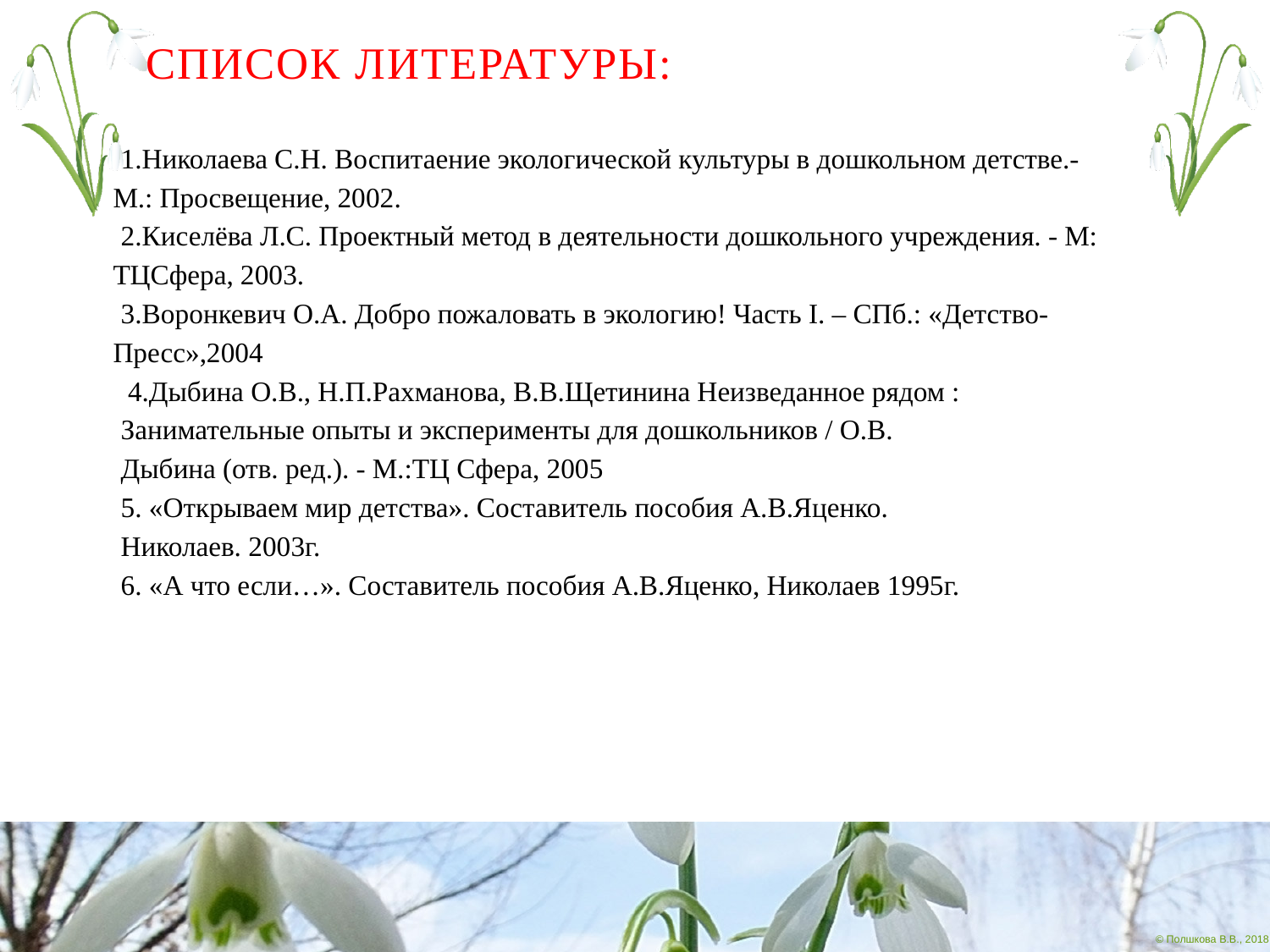

# Список литературы:
1.Николаева С.Н. Воспитаение экологической культуры в дошкольном детстве.- М.: Просвещение, 2002.
2.Киселёва Л.С. Проектный метод в деятельности дошкольного учреждения. - М: ТЦСфера, 2003.
3.Воронкевич О.А. Добро пожаловать в экологию! Часть I. – СПб.: «Детство-Пресс»,2004
 4.Дыбина О.В., Н.П.Рахманова, В.В.Щетинина Неизведанное рядом :
Занимательные опыты и эксперименты для дошкольников / О.В.
Дыбина (отв. ред.). - М.:ТЦ Сфера, 2005
5. «Открываем мир детства». Составитель пособия А.В.Яценко.
Николаев. 2003г.
6. «А что если…». Составитель пособия А.В.Яценко, Николаев 1995г.